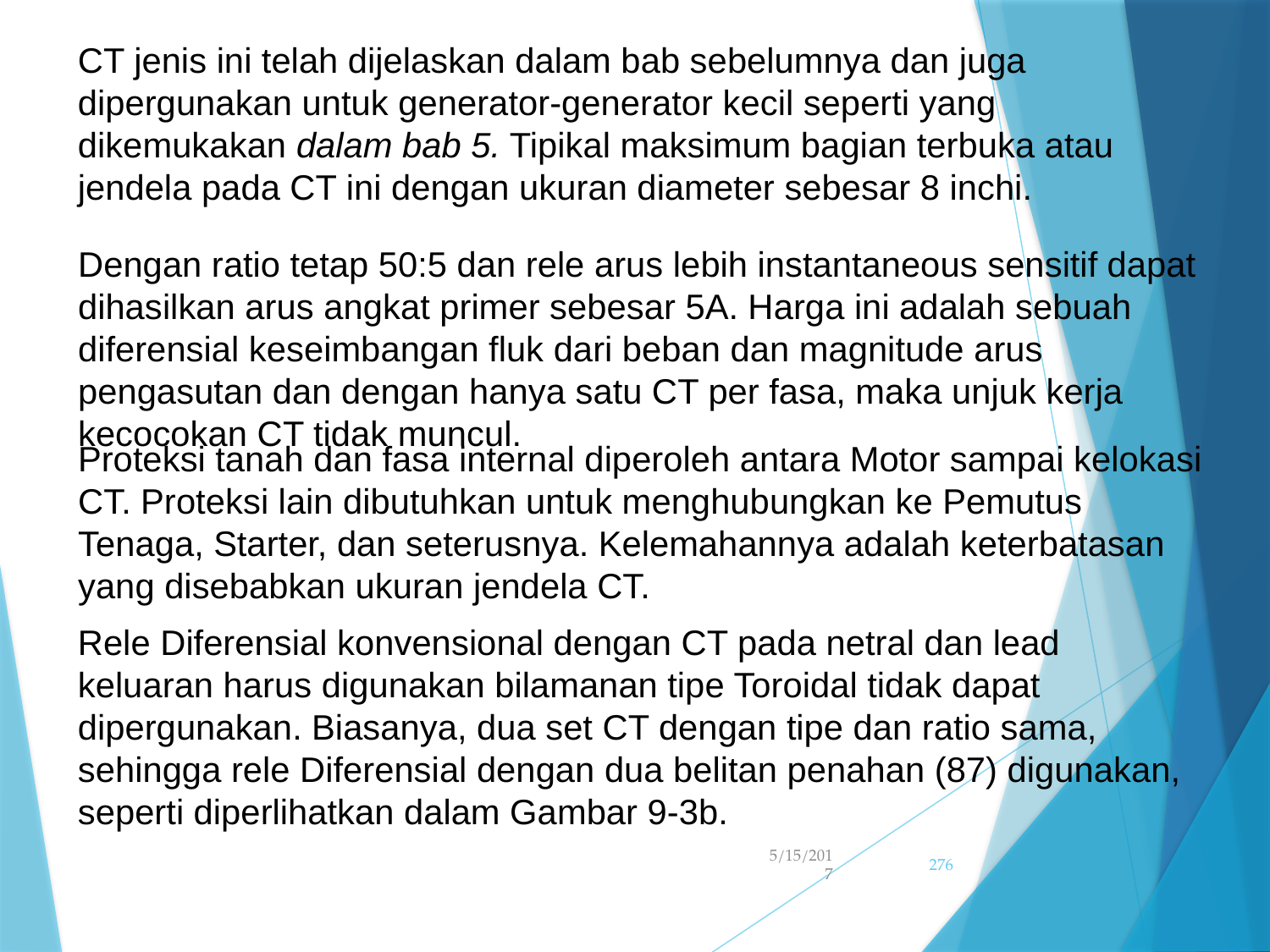

CT jenis ini telah dijelaskan dalam bab sebelumnya dan juga dipergunakan untuk generator-generator kecil seperti yang dikemukakan dalam bab 5. Tipikal maksimum bagian terbuka atau jendela pada CT ini dengan ukuran diameter sebesar 8 inchi.
Dengan ratio tetap 50:5 dan rele arus lebih instantaneous sensitif dapat dihasilkan arus angkat primer sebesar 5A. Harga ini adalah sebuah diferensial keseimbangan fluk dari beban dan magnitude arus pengasutan dan dengan hanya satu CT per fasa, maka unjuk kerja kecocokan CT tidak muncul.
Proteksi tanah dan fasa internal diperoleh antara Motor sampai kelokasi CT. Proteksi lain dibutuhkan untuk menghubungkan ke Pemutus Tenaga, Starter, dan seterusnya. Kelemahannya adalah keterbatasan yang disebabkan ukuran jendela CT.
Rele Diferensial konvensional dengan CT pada netral dan lead keluaran harus digunakan bilamanan tipe Toroidal tidak dapat dipergunakan. Biasanya, dua set CT dengan tipe dan ratio sama, sehingga rele Diferensial dengan dua belitan penahan (87) digunakan, seperti diperlihatkan dalam Gambar 9-3b.
5/15/2017
276